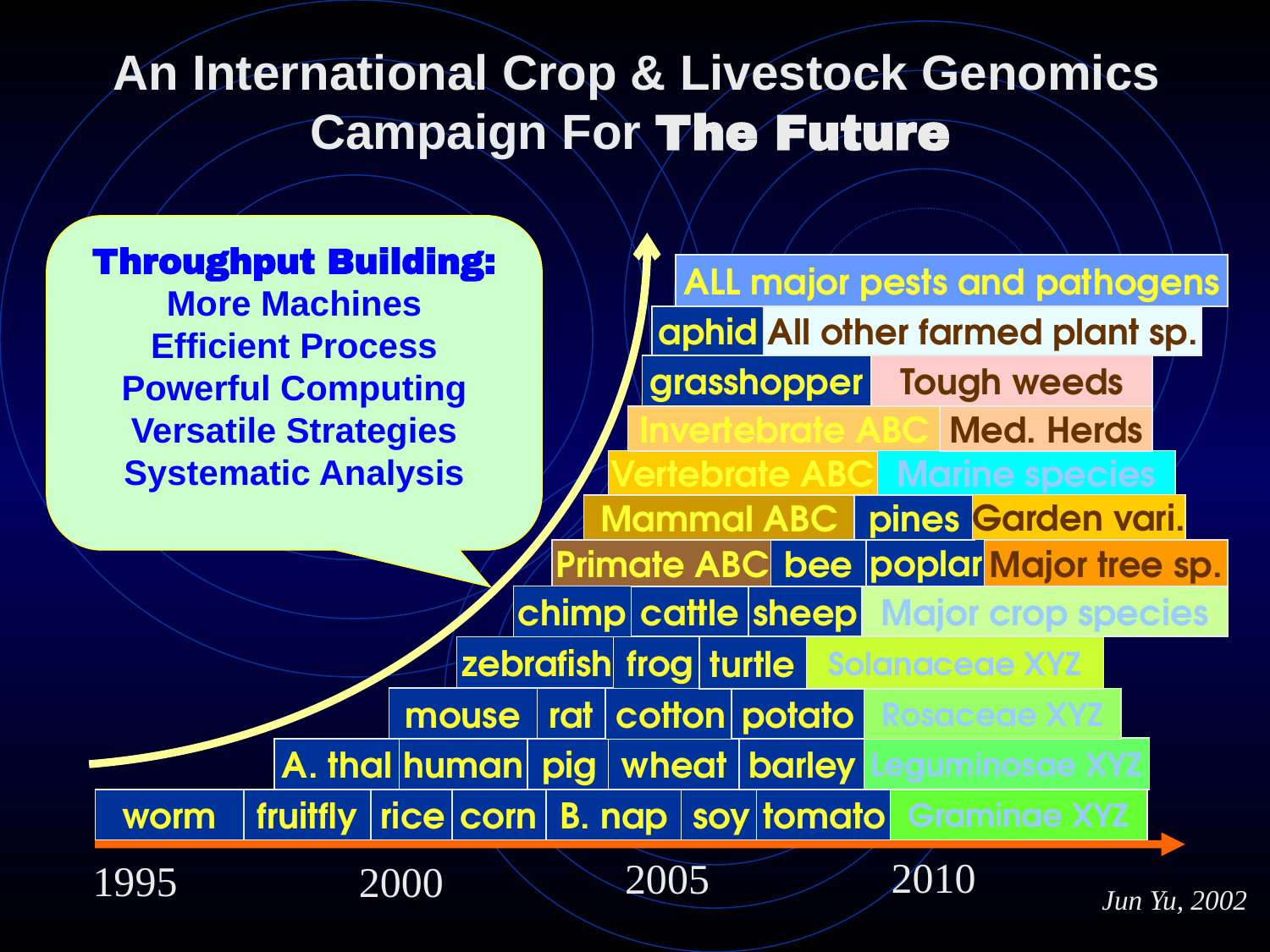

# An International Crop & Livestock Genomics Campaign For The Future
Throughput Building:
More Machines
Efficient Process
Powerful Computing
Versatile Strategies
Systematic Analysis

ALL major pests and pathogens
aphid
All other farmed plant sp.
grasshopper
Tough weeds
Med. Herds
Invertebrate ABC
Vertebrate ABC
Marine species
Garden vari.
Mammal ABC
pines
poplar
Primate ABC
bee
Major tree sp.
chimp
cattle
sheep
Major crop species
frog
zebrafish
turtle
Solanaceae XYZ
mouse
rat
cotton
potato
Rosaceae XYZ
Leguminosae XYZ
A. thal
human
pig
wheat
barley
worm
fruitfly
rice
corn
B. nap
soy
tomato
Graminae XYZ

2010
2005
1995
2000
Jun Yu, 2002